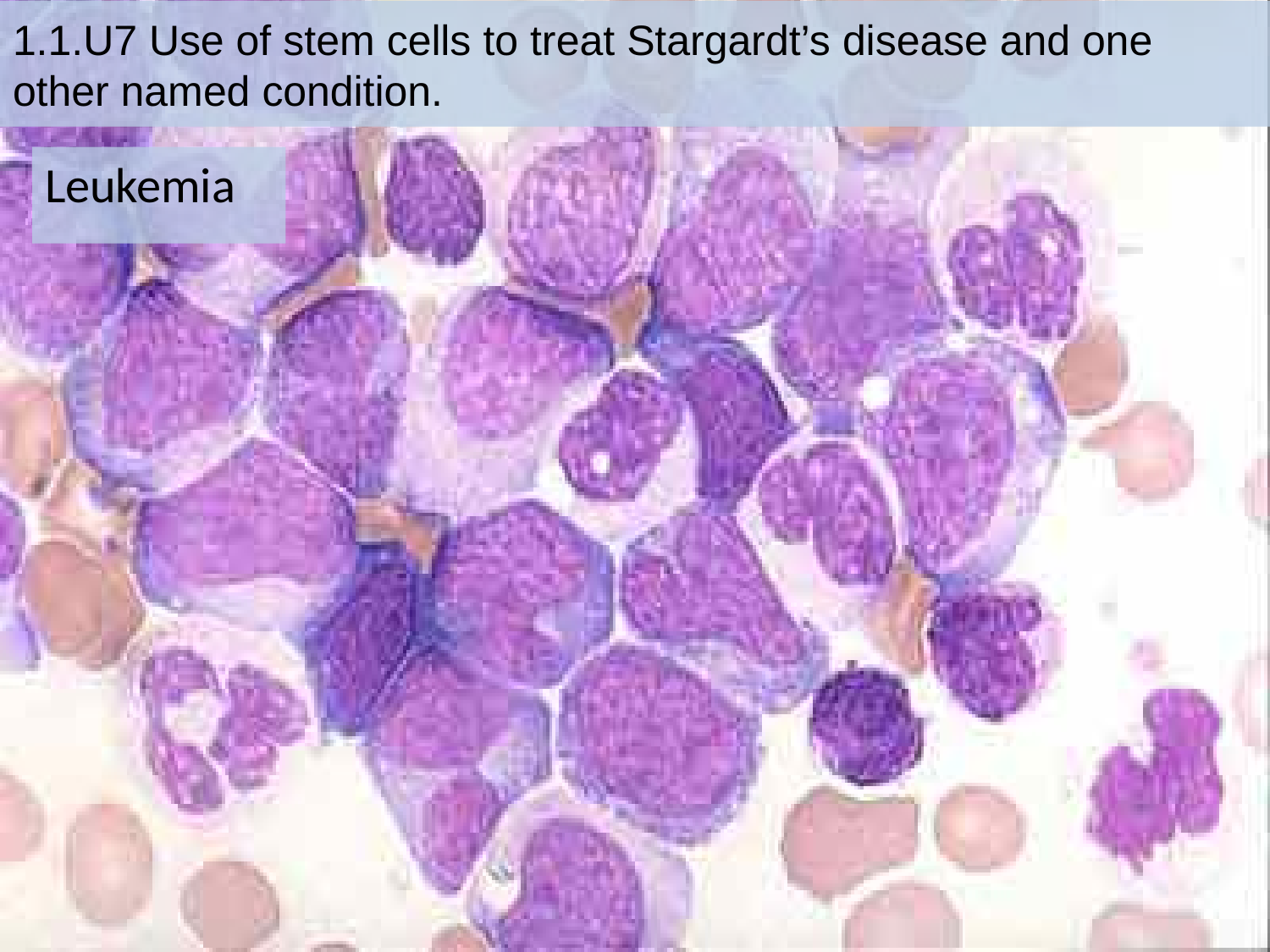

# 1.1.U7 Use of stem cells to treat Stargardt’s disease and one other named condition.
Leukemia